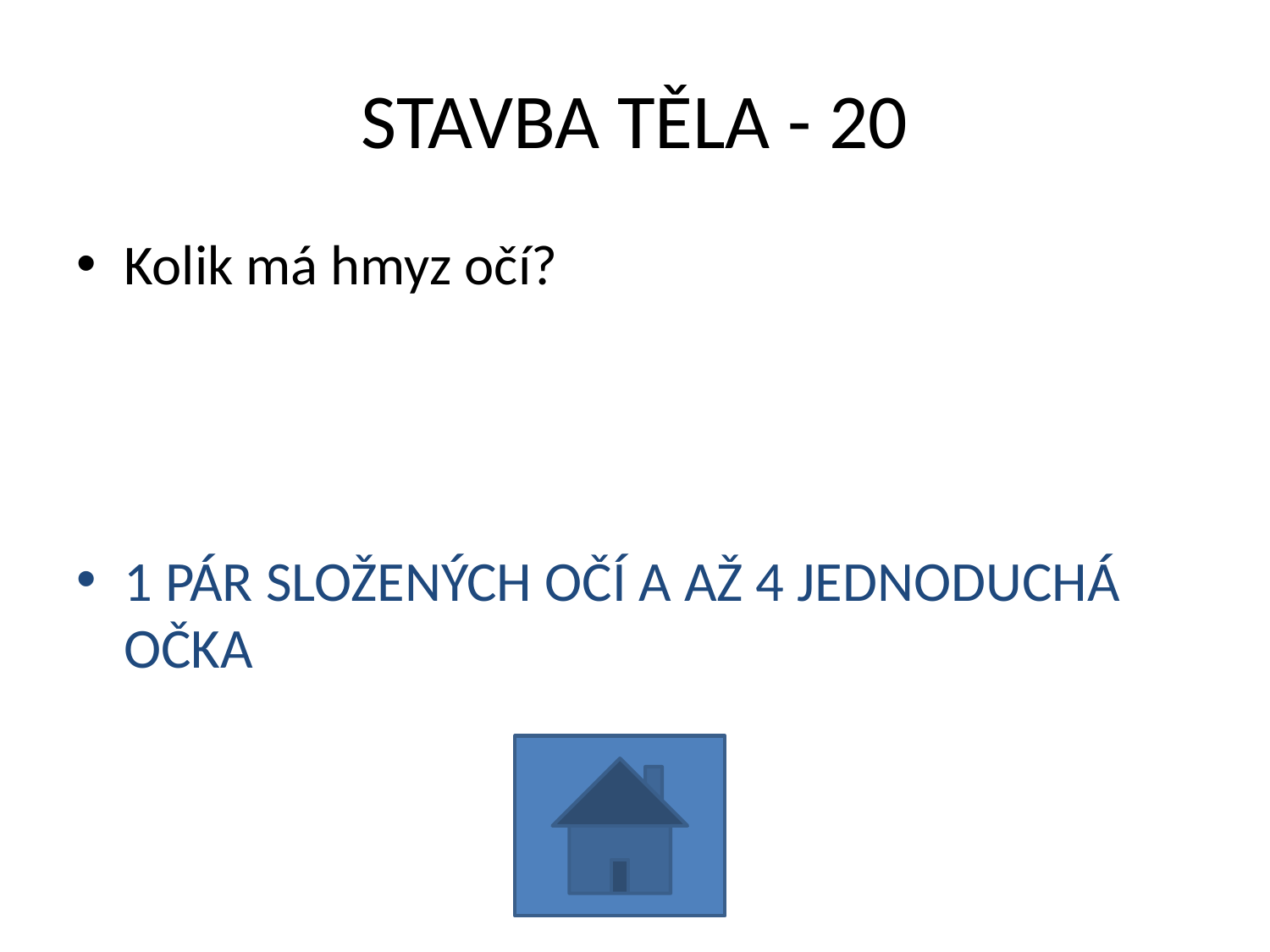

# STAVBA TĚLA - 20
Kolik má hmyz očí?

1 PÁR SLOŽENÝCH OČÍ A AŽ 4 JEDNODUCHÁ OČKA